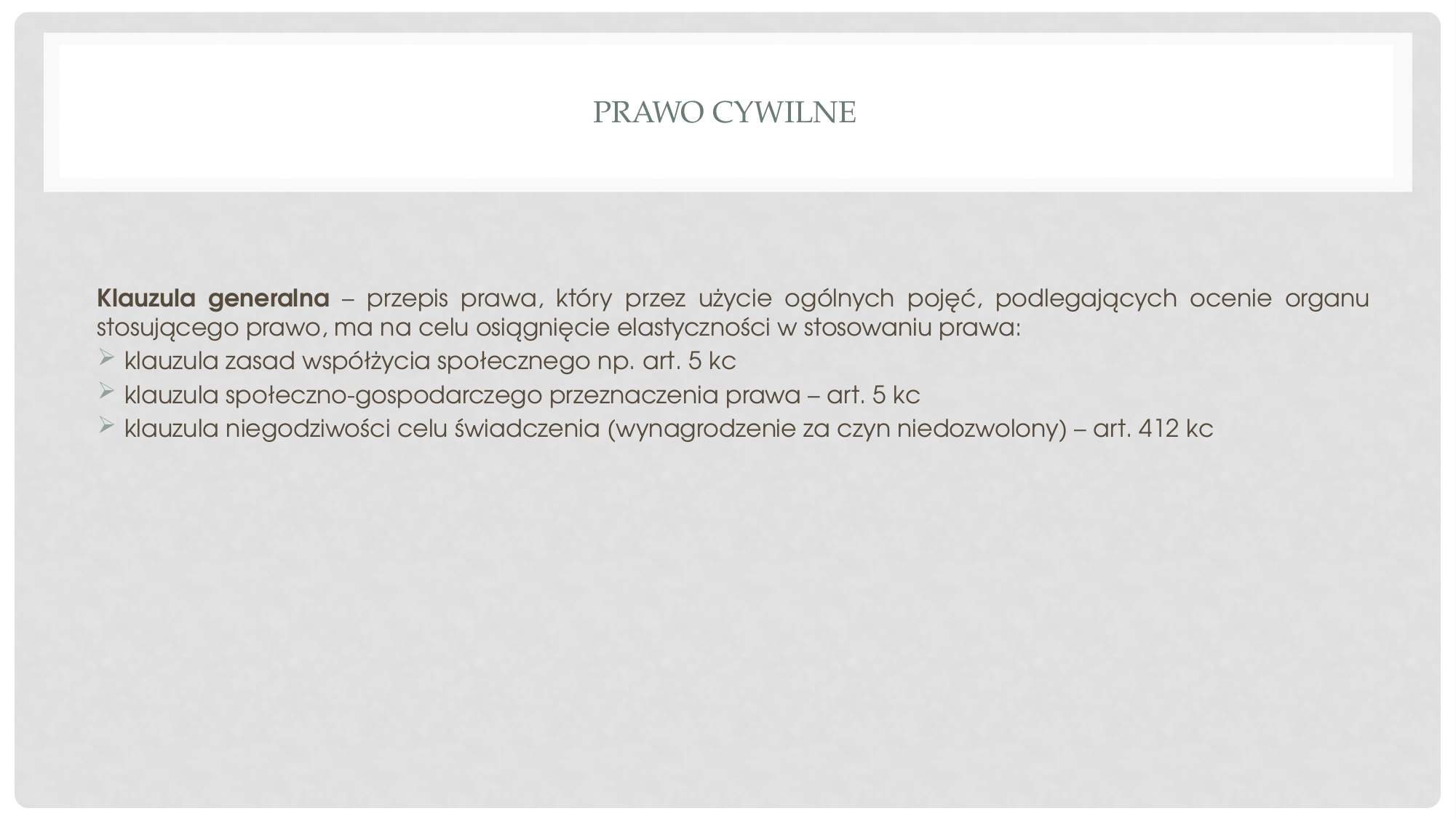

# Prawo cywilne

Klauzula generalna – przepis prawa, który przez użycie ogólnych pojęć, podlegających ocenie organu stosującego prawo, ma na celu osiągnięcie elastyczności w stosowaniu prawa:
klauzula zasad współżycia społecznego np. art. 5 kc
klauzula społeczno-gospodarczego przeznaczenia prawa – art. 5 kc
klauzula niegodziwości celu świadczenia (wynagrodzenie za czyn niedozwolony) – art. 412 kc